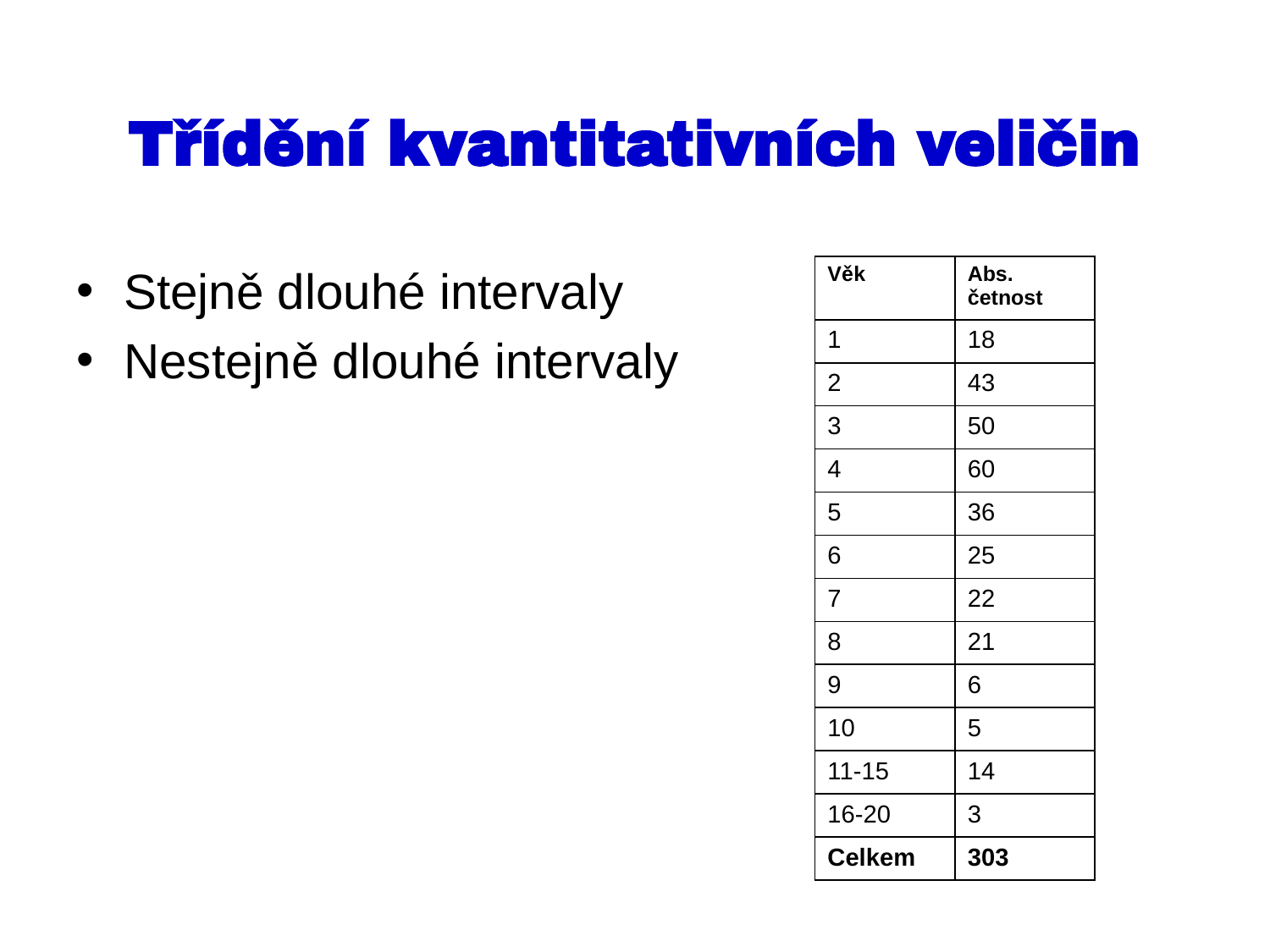

# Třídění kvantitativních veličin
Stejně dlouhé intervaly
Nestejně dlouhé intervaly
| Věk | Abs. četnost |
| --- | --- |
| 1 | 18 |
| 2 | 43 |
| 3 | 50 |
| 4 | 60 |
| 5 | 36 |
| 6 | 25 |
| 7 | 22 |
| 8 | 21 |
| 9 | 6 |
| 10 | 5 |
| 11-15 | 14 |
| 16-20 | 3 |
| Celkem | 303 |